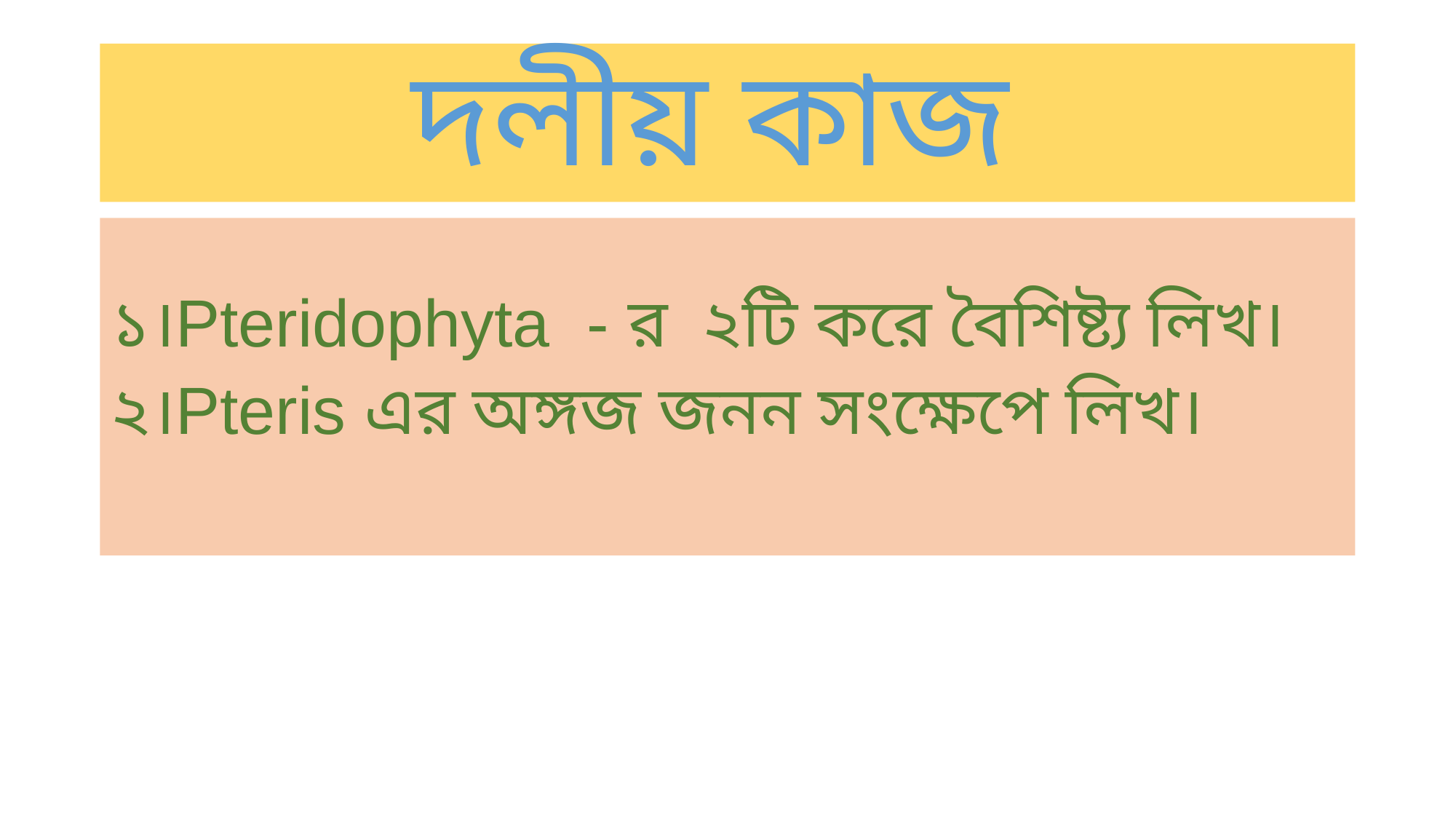

# দলীয় কাজ

১।Pteridophyta  - র  ২টি করে বৈশিষ্ট্য লিখ।
২।Pteris এর অঙ্গজ জনন সংক্ষেপে লিখ।